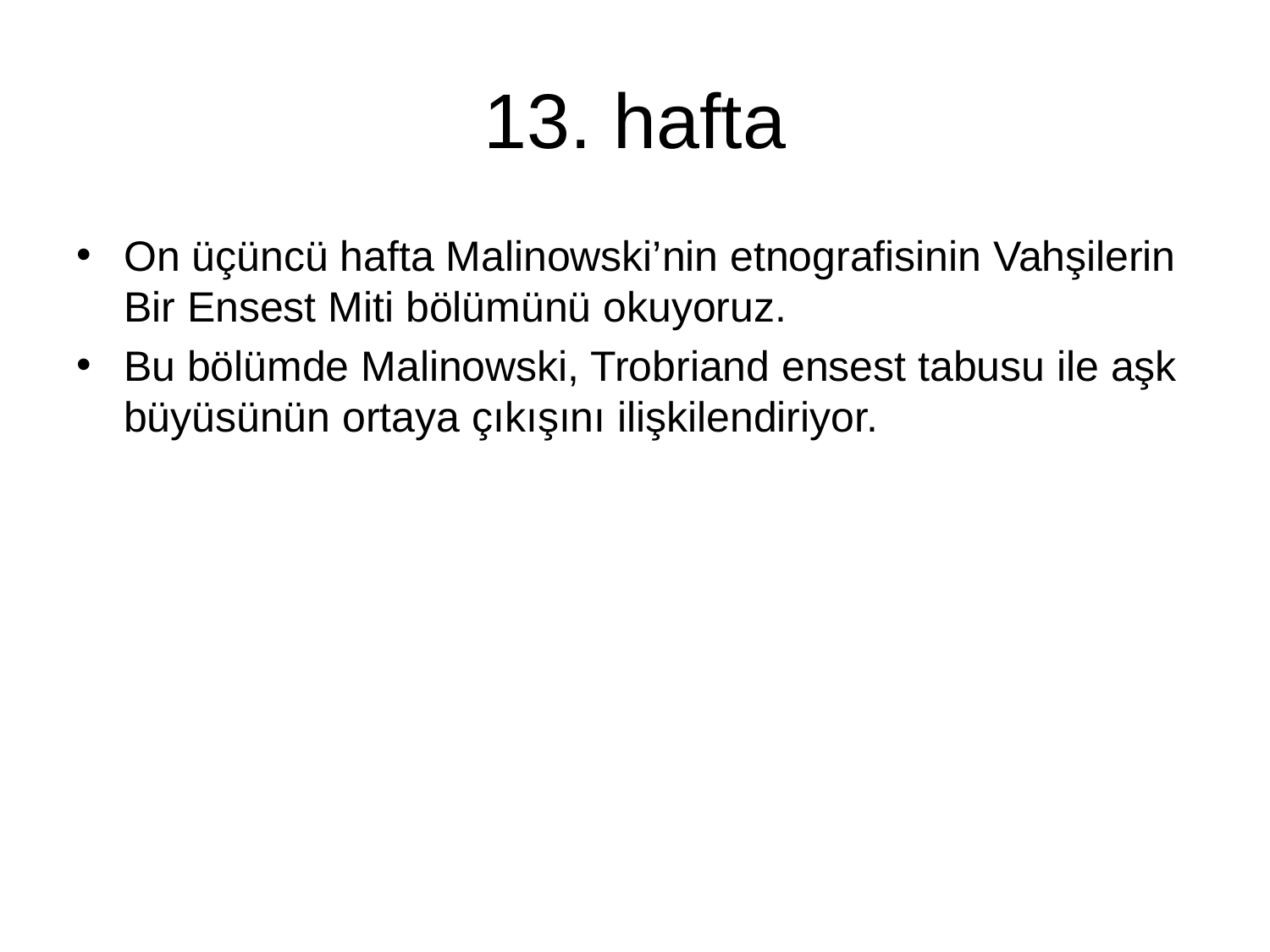

# 13. hafta
On üçüncü hafta Malinowski’nin etnografisinin Vahşilerin Bir Ensest Miti bölümünü okuyoruz.
Bu bölümde Malinowski, Trobriand ensest tabusu ile aşk büyüsünün ortaya çıkışını ilişkilendiriyor.